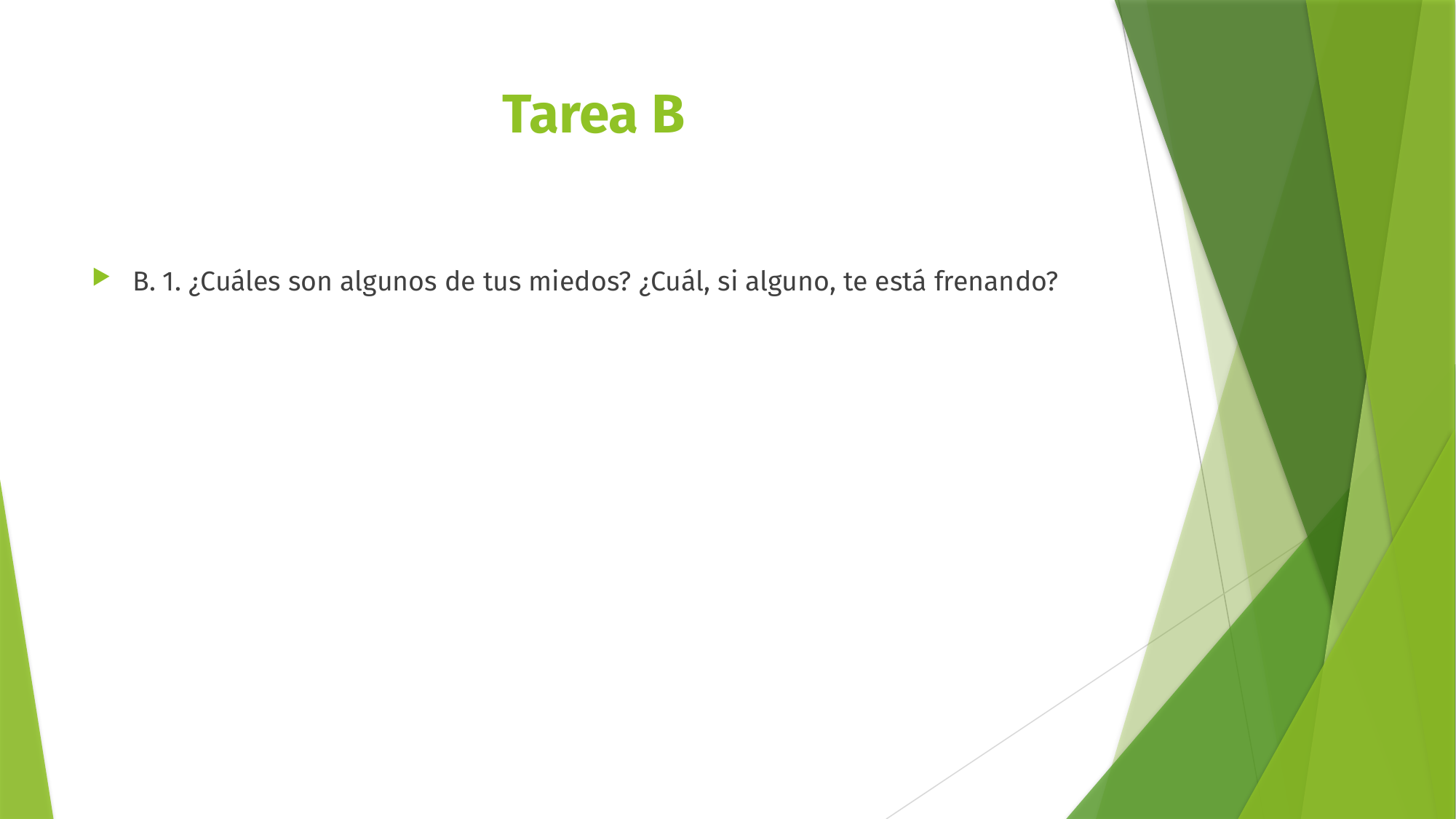

# Tarea B
B. 1. ¿Cuáles son algunos de tus miedos? ¿Cuál, si alguno, te está frenando?